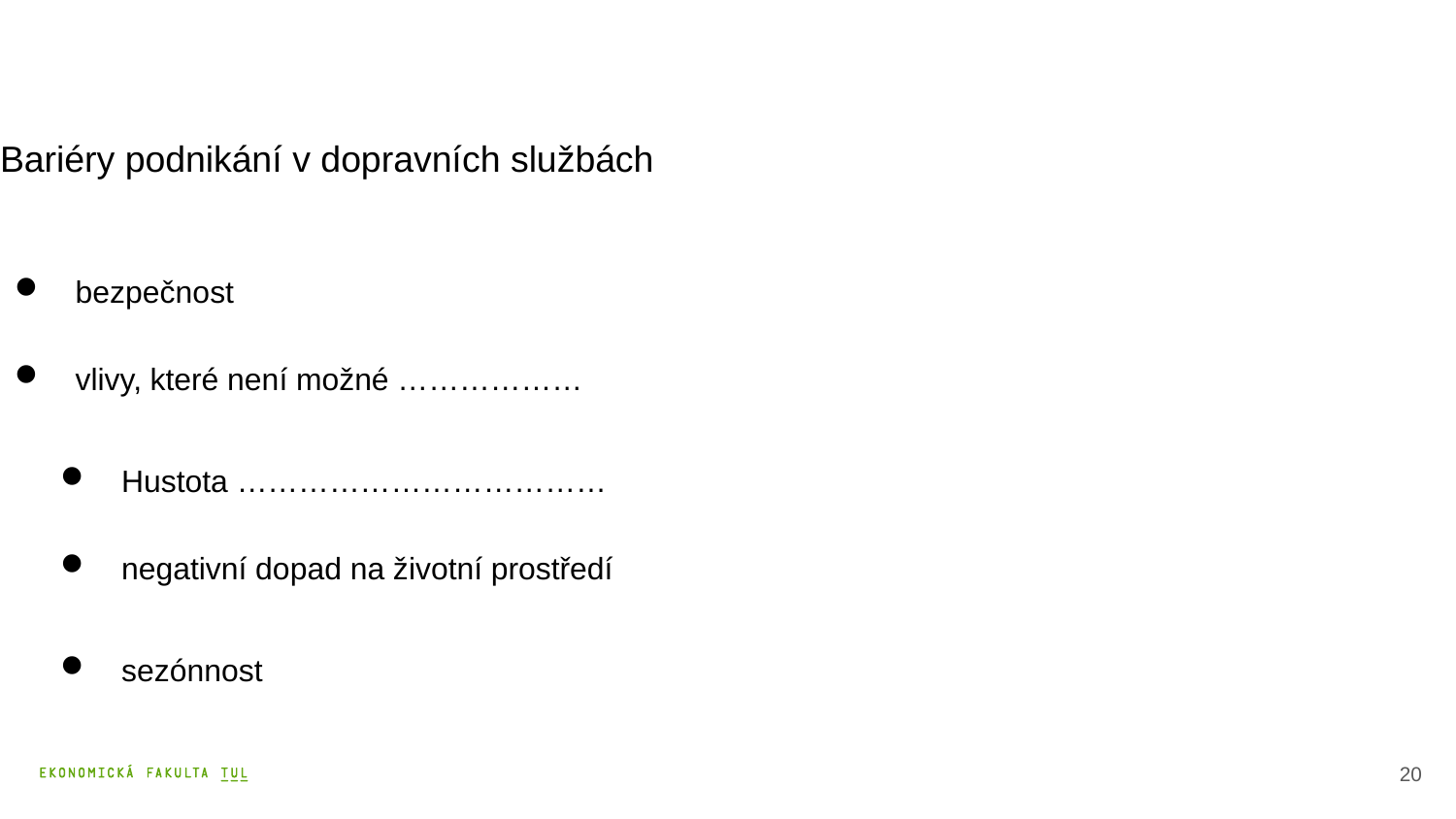

# Bariéry podnikání v dopravních službách
  bezpečnost
  vlivy, které není možné ………………

  Hustota ………………………………
  negativní dopad na životní prostředí

  sezónnost
20